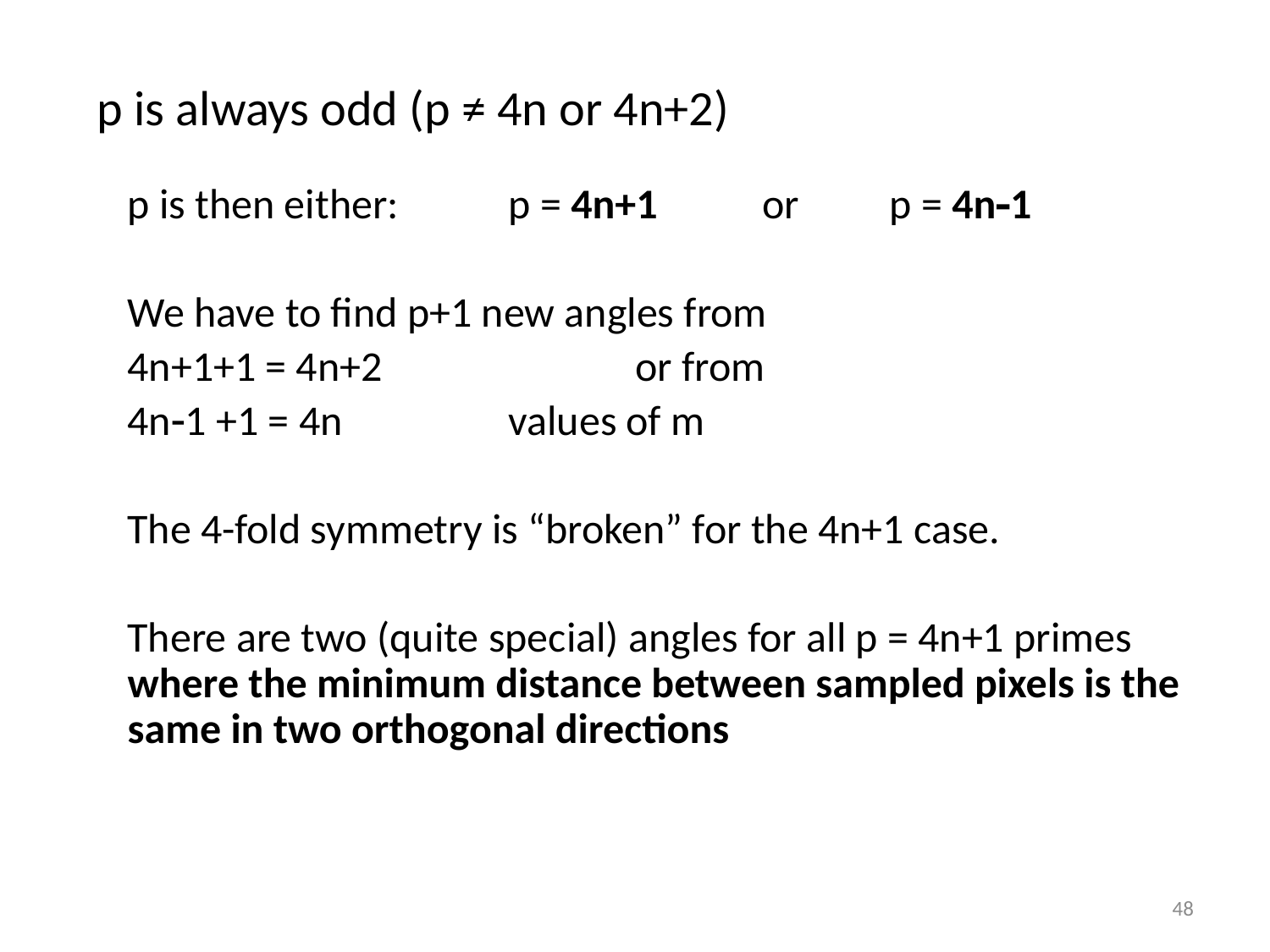

# p is always odd (p ≠ 4n or 4n+2)
p is then either: 	p = 4n+1	or 	p = 4n−1

We have to find p+1 new angles from
4n+1+1 = 4n+2 		or from
4n−1 +1 = 4n 		values of m

The 4-fold symmetry is “broken” for the 4n+1 case.

There are two (quite special) angles for all p = 4n+1 primes where the minimum distance between sampled pixels is the same in two orthogonal directions
48